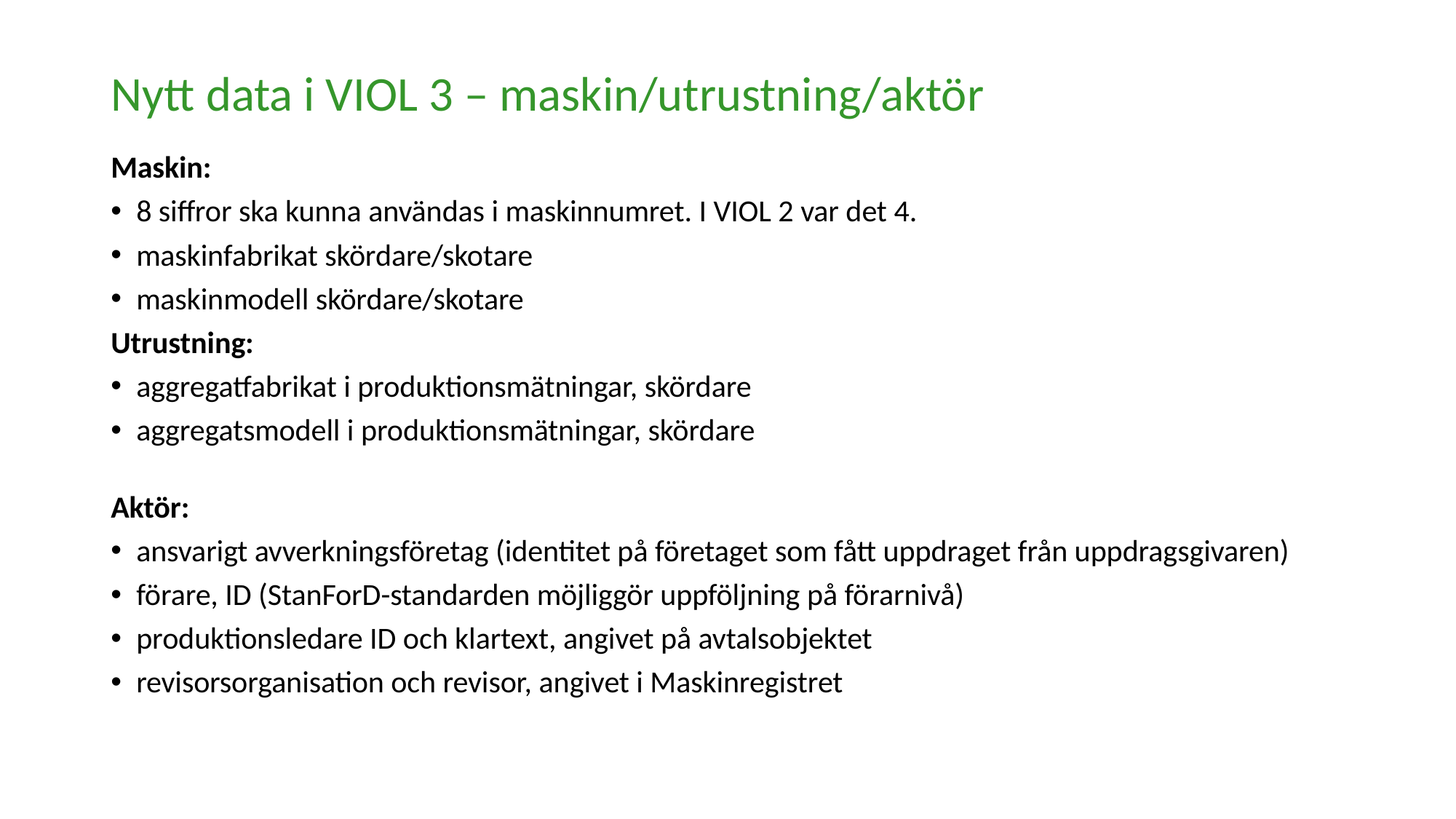

# Nytt data i VIOL 3 – maskin/utrustning/aktör
Maskin:
8 siffror ska kunna användas i maskinnumret. I VIOL 2 var det 4.
maskinfabrikat skördare/skotare
maskinmodell skördare/skotare
Utrustning:
aggregatfabrikat i produktionsmätningar, skördare
aggregatsmodell i produktionsmätningar, skördare
Aktör:
ansvarigt avverkningsföretag (identitet på företaget som fått uppdraget från uppdragsgivaren)
förare, ID (StanForD-standarden möjliggör uppföljning på förarnivå)
produktionsledare ID och klartext, angivet på avtalsobjektet
revisorsorganisation och revisor, angivet i Maskinregistret